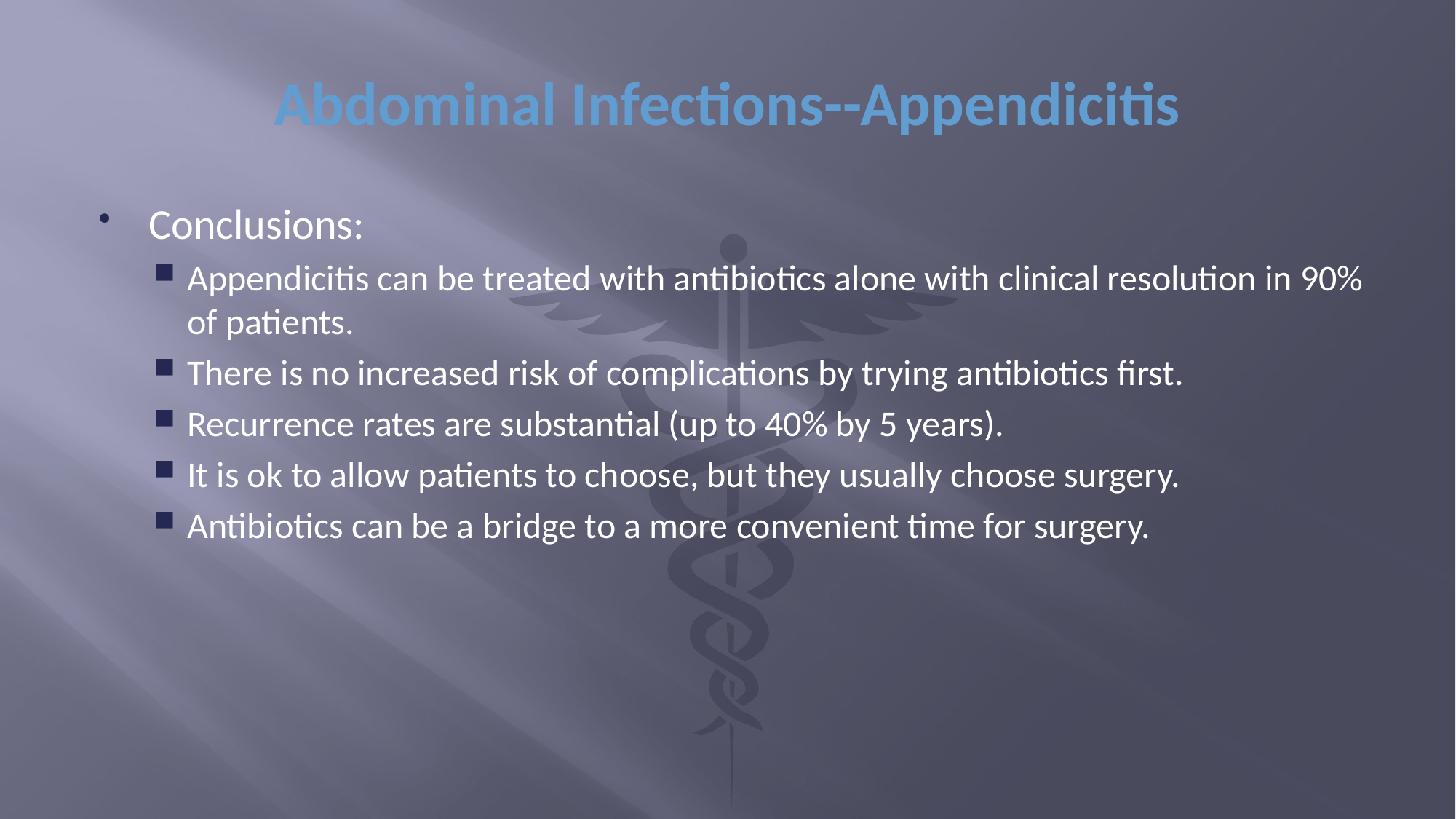

# Abdominal Infections--Appendicitis
Conclusions:
Appendicitis can be treated with antibiotics alone with clinical resolution in 90% of patients.
There is no increased risk of complications by trying antibiotics first.
Recurrence rates are substantial (up to 40% by 5 years).
It is ok to allow patients to choose, but they usually choose surgery.
Antibiotics can be a bridge to a more convenient time for surgery.